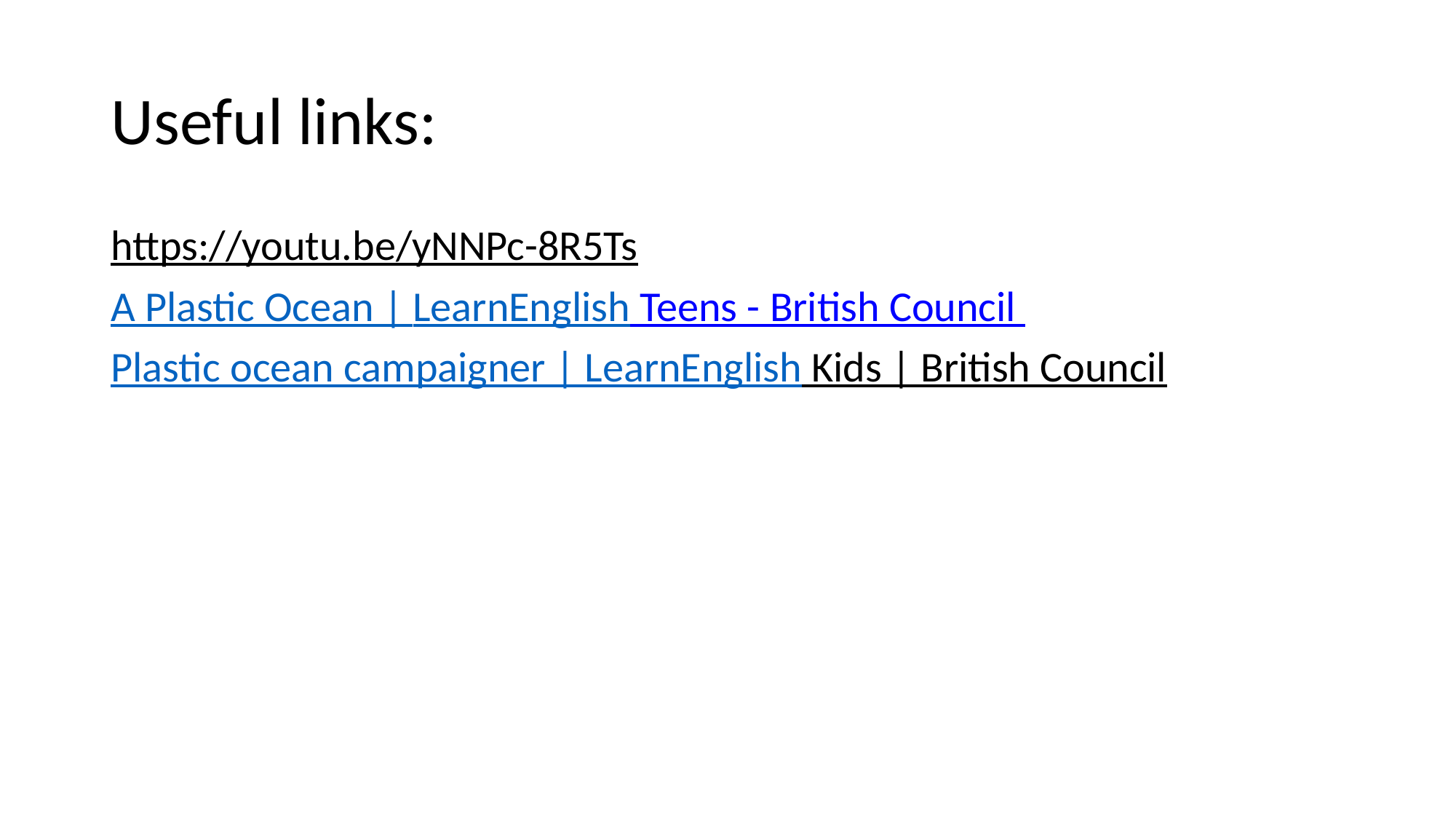

# Useful links:
https://youtu.be/yNNPc-8R5Ts
A Plastic Ocean | LearnEnglish Teens - British Council
Plastic ocean campaigner | LearnEnglish Kids | British Council